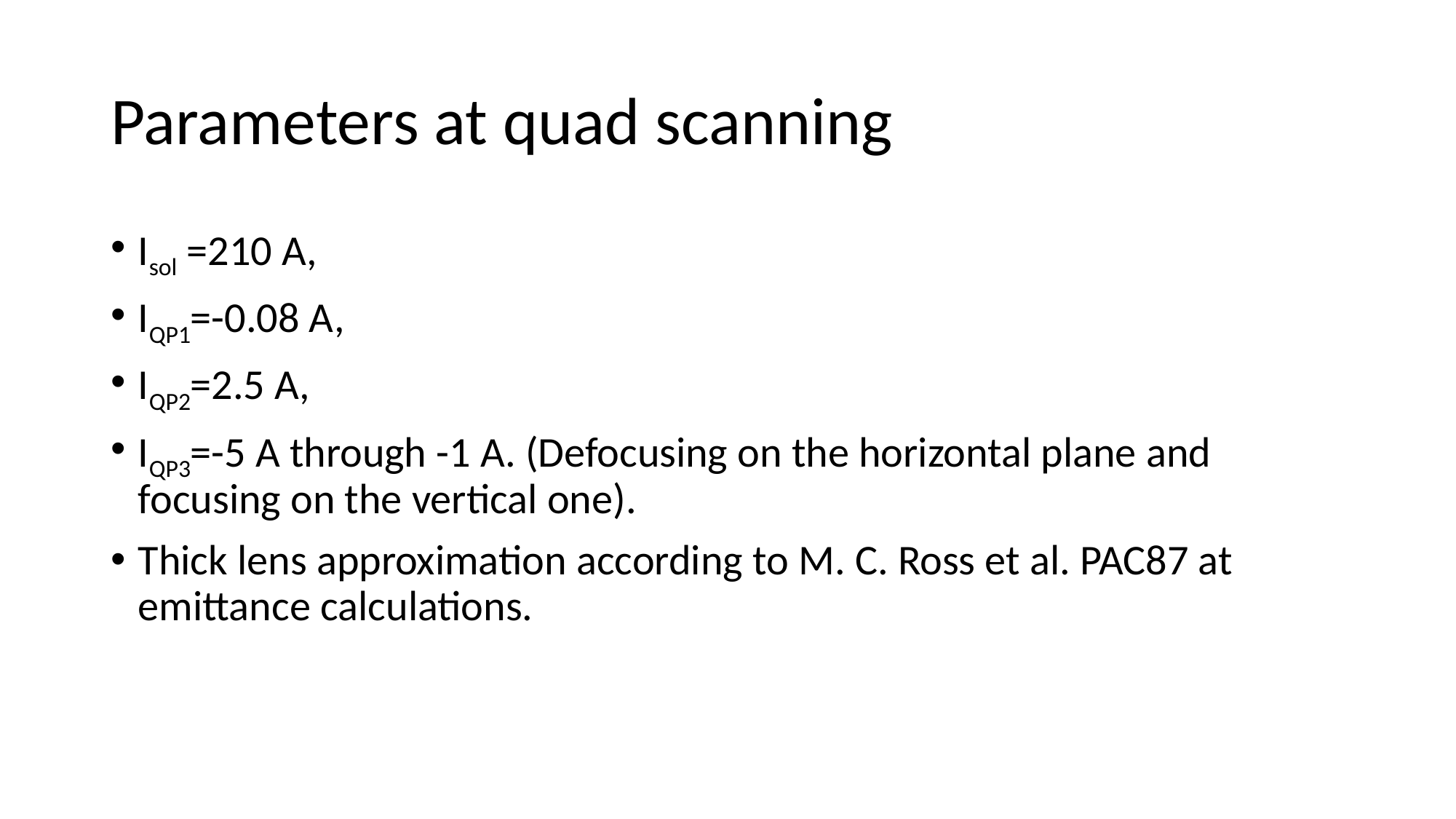

# Parameters at quad scanning
Isol =210 A,
IQP1=-0.08 A,
IQP2=2.5 A,
IQP3=-5 A through -1 A. (Defocusing on the horizontal plane and focusing on the vertical one).
Thick lens approximation according to M. C. Ross et al. PAC87 at emittance calculations.